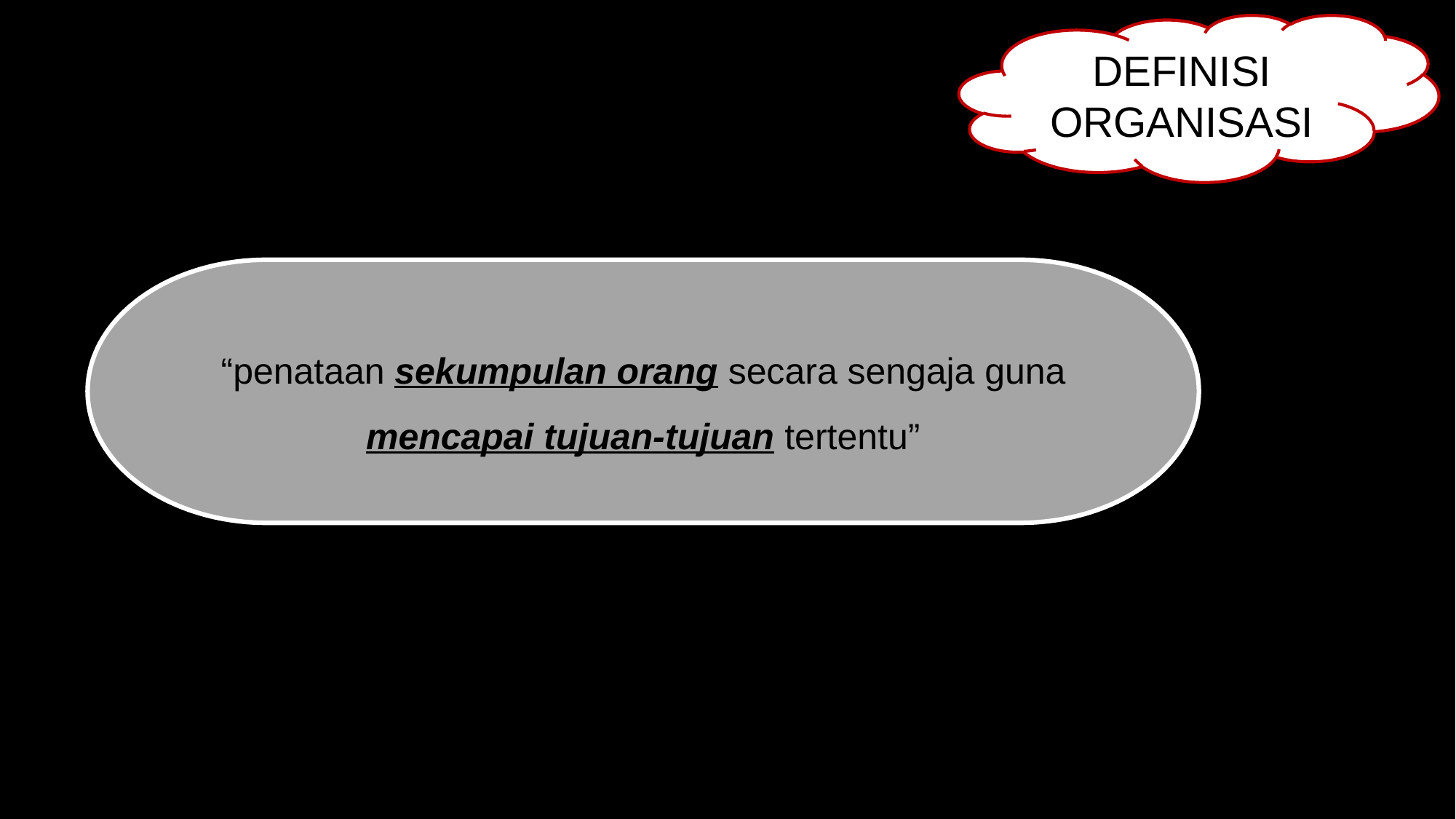

DEFINISI ORGANISASI
“penataan sekumpulan orang secara sengaja guna mencapai tujuan-tujuan tertentu”